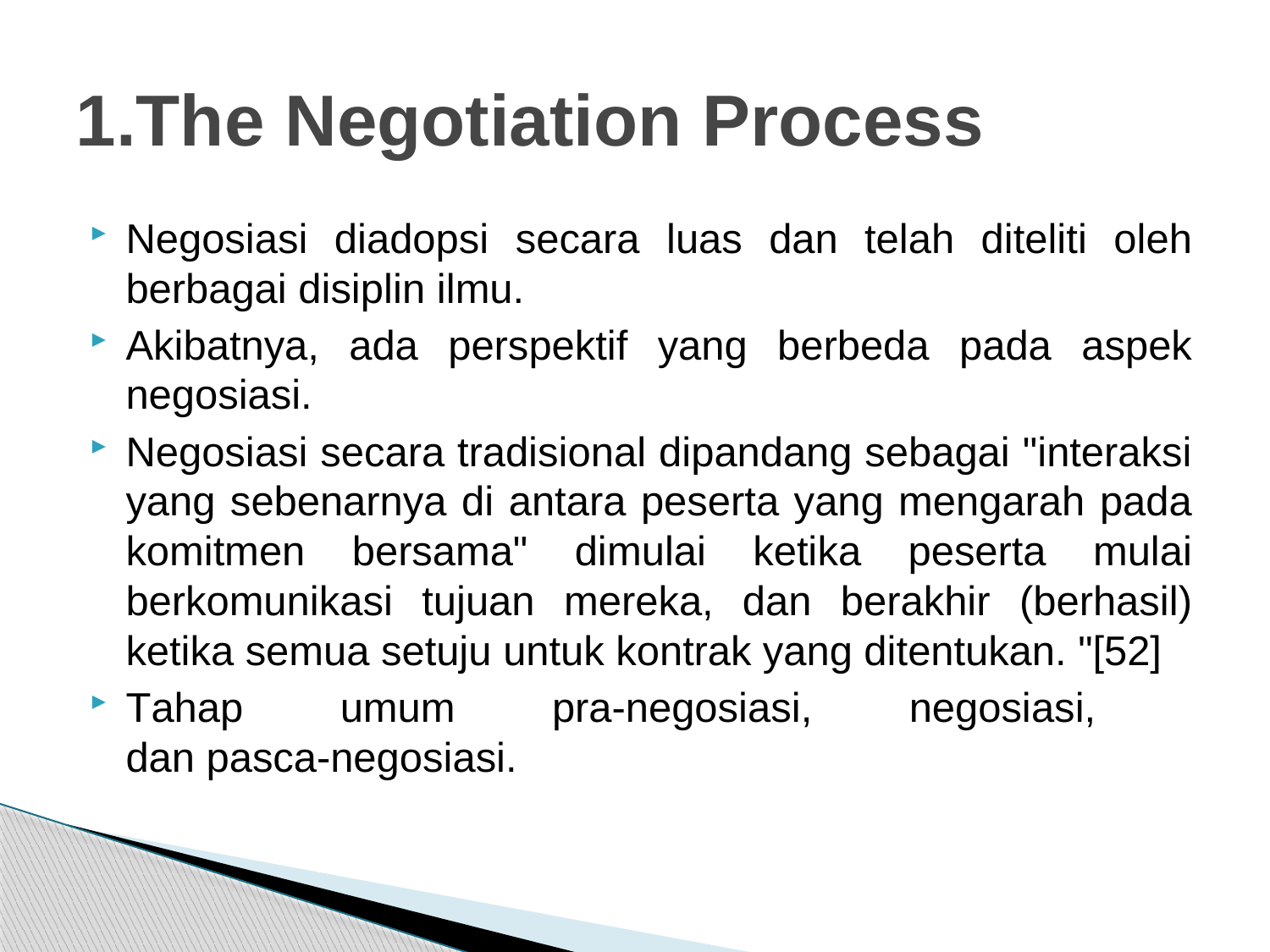

# 1.The Negotiation Process
Negosiasi diadopsi secara luas dan telah diteliti oleh berbagai disiplin ilmu.
Akibatnya, ada perspektif yang berbeda pada aspek negosiasi.
Negosiasi secara tradisional dipandang sebagai "interaksi yang sebenarnya di antara peserta yang mengarah pada komitmen bersama" dimulai ketika peserta mulai berkomunikasi tujuan mereka, dan berakhir (berhasil) ketika semua setuju untuk kontrak yang ditentukan. "[52]
Tahap umum pra-negosiasi, negosiasi,
dan pasca-negosiasi.